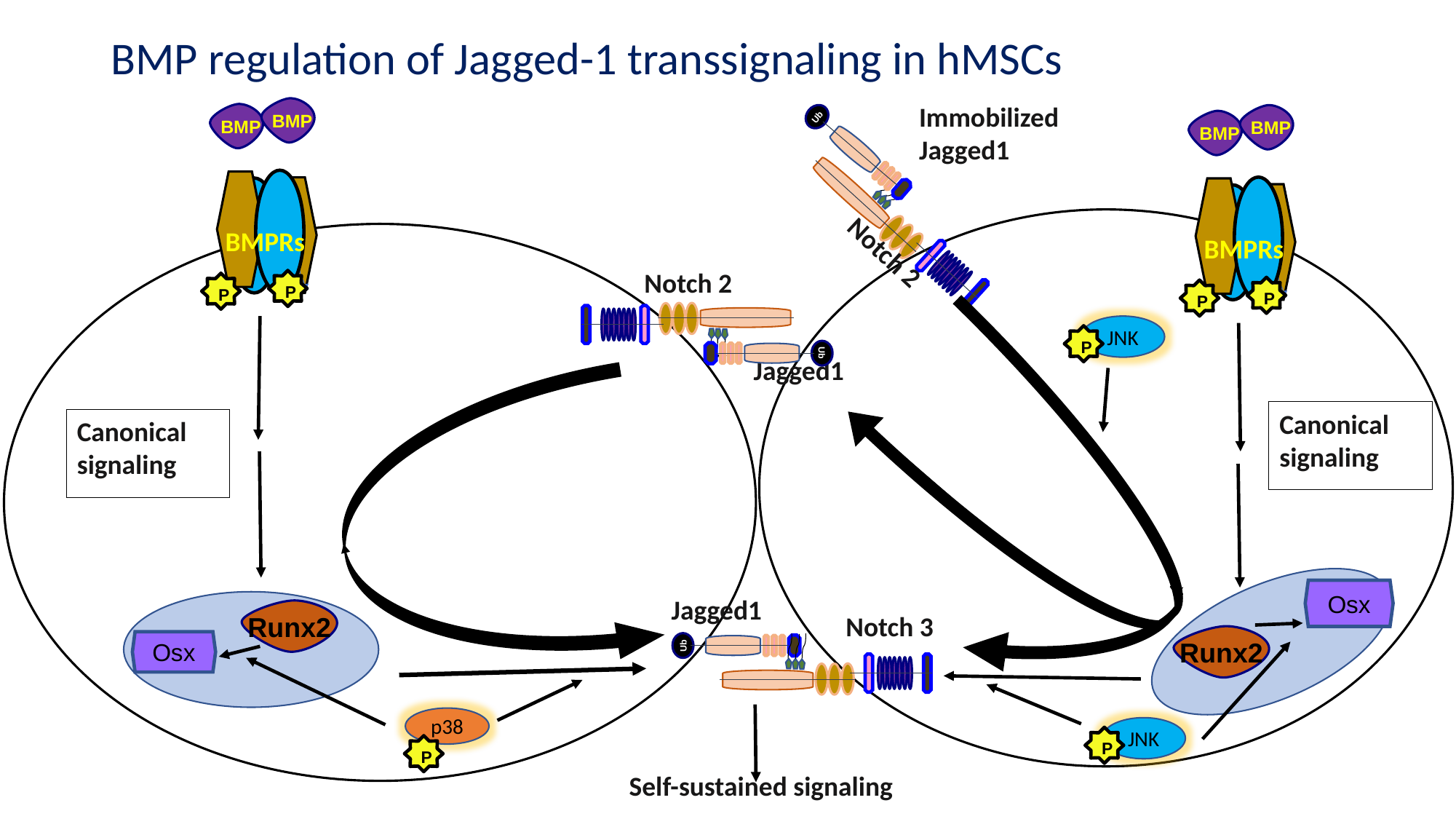

BMP regulation of Jagged-1 transsignaling in hMSCs
Immobilized
Jagged1
Ub

Notch 2

JNK
P

BMP
BMP

BMPRs

P
P
BMP
BMP

BMPRs

P
P

Notch 2
Ub

Jagged1
Notch 3
Ub

p38
P
Self-sustained signaling
Jagged1

Canonical signaling
Canonical signaling
Osx
Runx2
Runx2
Osx
JNK
P